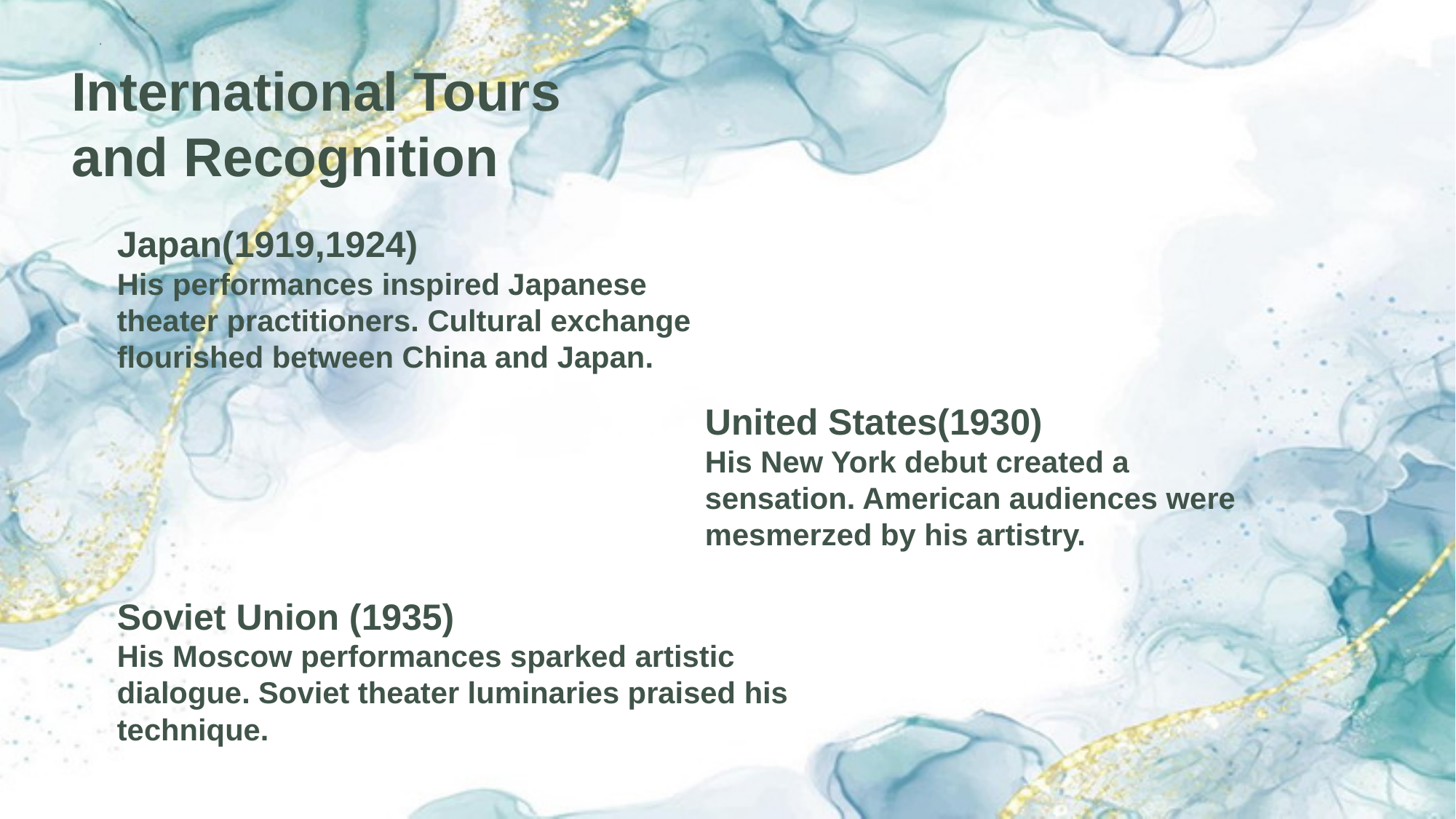

International Tours and Recognition
Japan(1919,1924)
His performances inspired Japanese theater practitioners. Cultural exchange flourished between China and Japan.
United States(1930)
His New York debut created a sensation. American audiences were mesmerzed by his artistry.

Soviet Union (1935)
His Moscow performances sparked artistic dialogue. Soviet theater luminaries praised his technique.